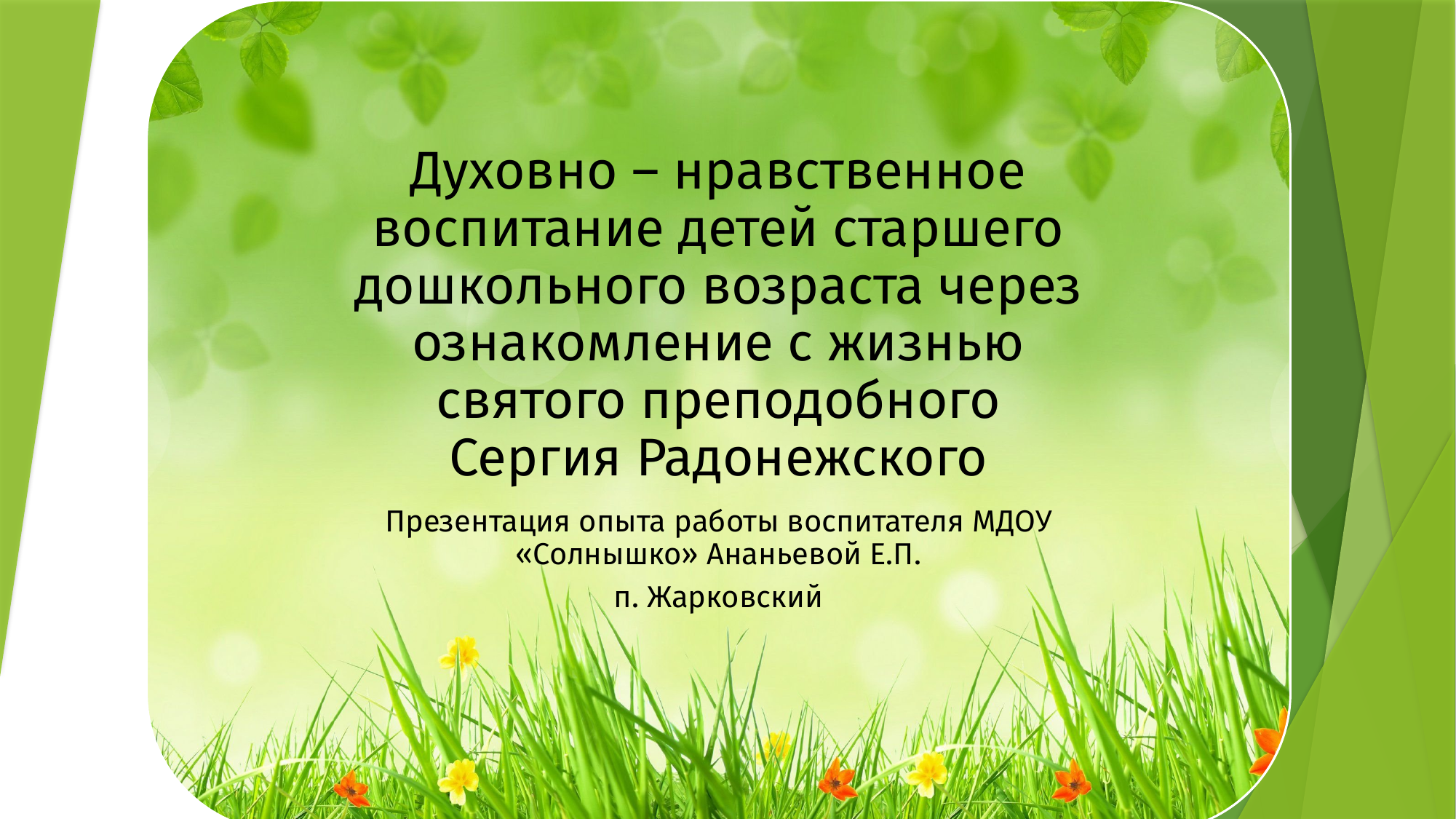

Духовно – нравственное воспитание детей старшего дошкольного возраста через ознакомление с жизнью святого преподобного Сергия Радонежского
Презентация опыта работы воспитателя МДОУ «Солнышко» Ананьевой Е.П.
п. Жарковский

#